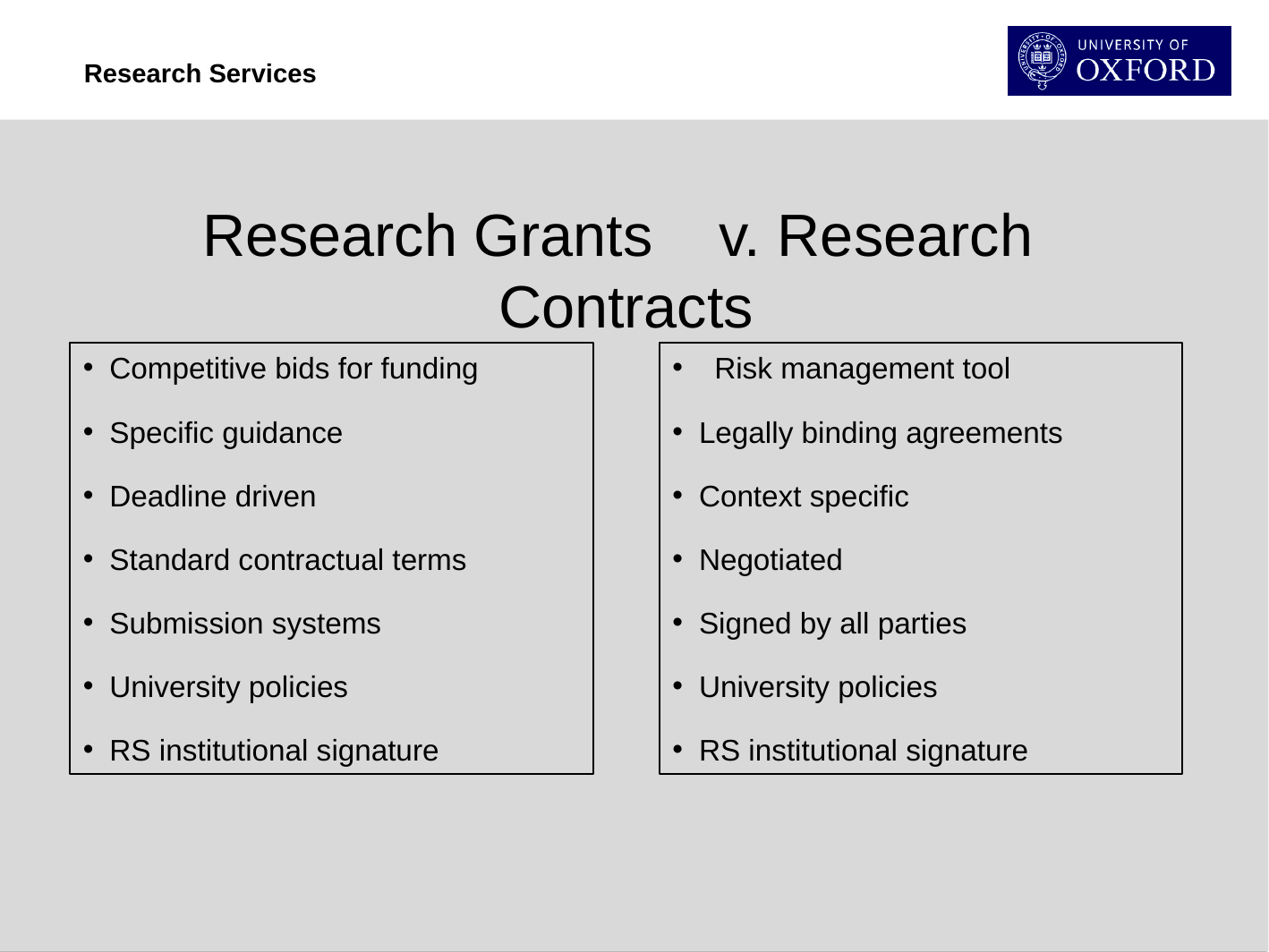

Research Grants    v. Research  Contracts

Competitive bids for funding
Specific guidance
Deadline driven
Standard contractual terms
Submission systems
University policies
RS institutional signature
Risk management tool
Legally binding agreements
Context specific
Negotiated
Signed by all parties
University policies
RS institutional signature